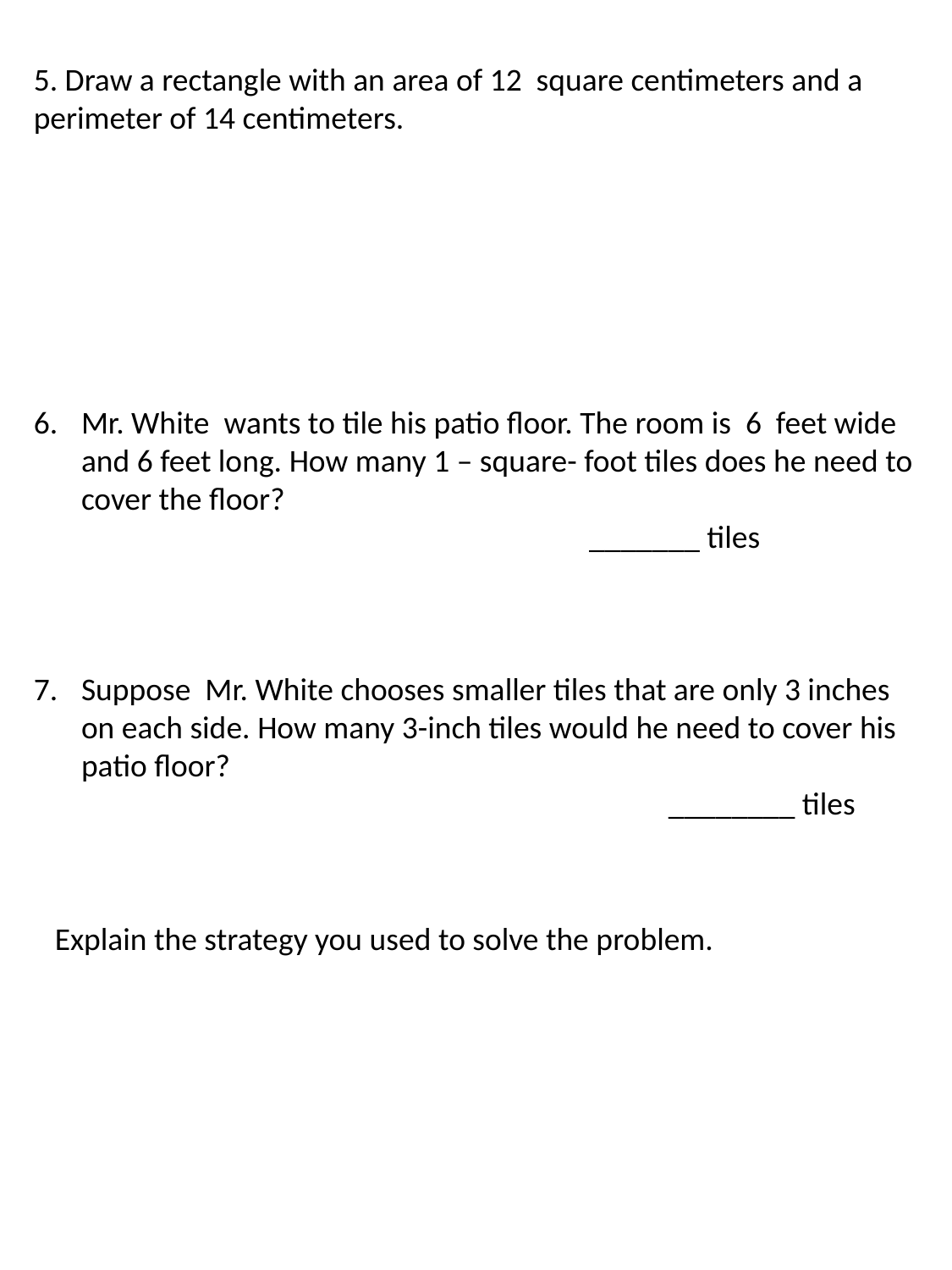

5. Draw a rectangle with an area of 12  square centimeters and a perimeter of 14 centimeters.

Mr. White  wants to tile his patio floor. The room is  6  feet wide and 6 feet long. How many 1 – square- foot tiles does he need to cover the floor? 									_______ tiles

Suppose  Mr. White chooses smaller tiles that are only 3 inches on each side. How many 3-inch tiles would he need to cover his patio floor?
	________ tiles

Explain the strategy you used to solve the problem.